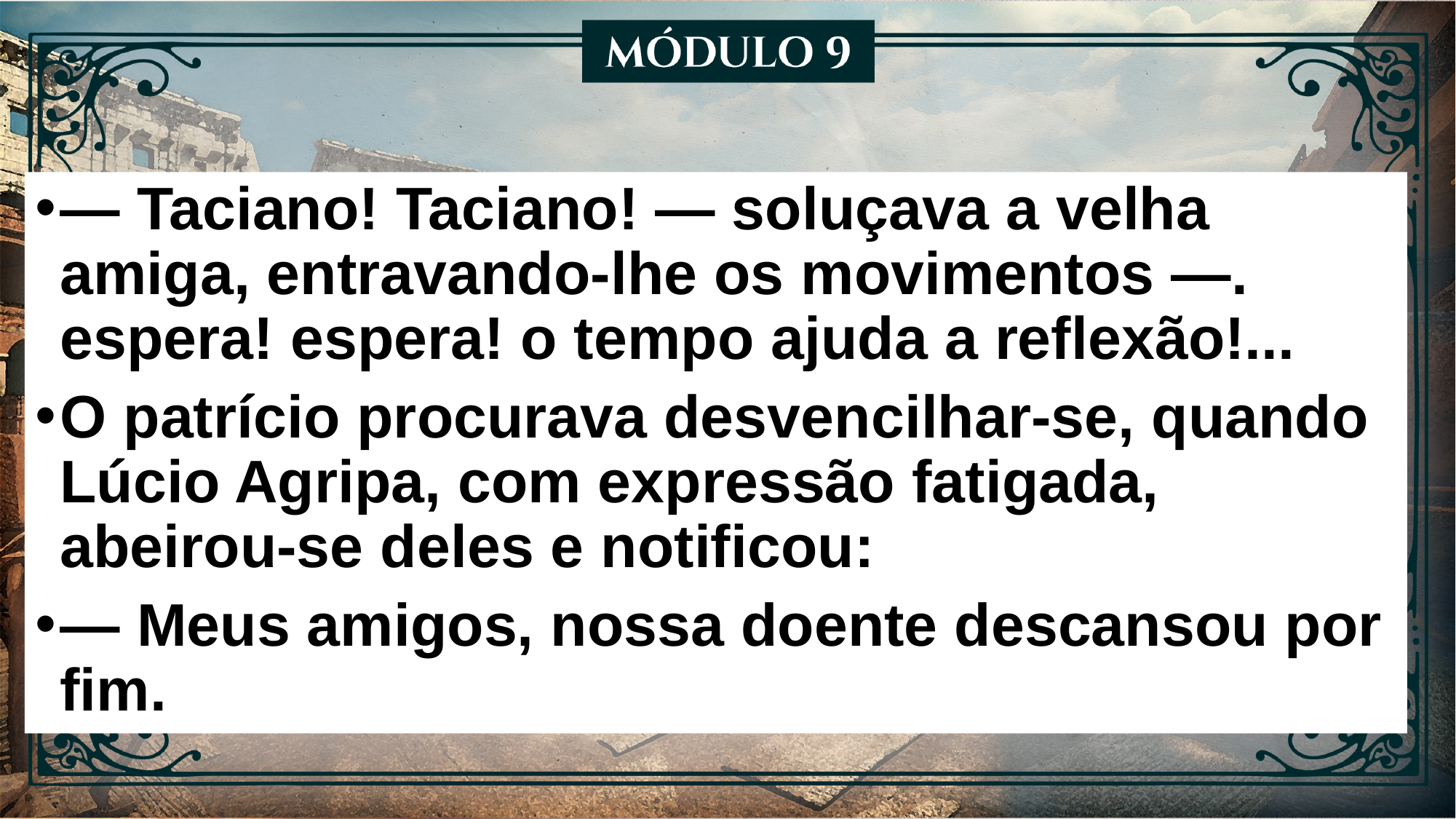

— Taciano! Taciano! — soluçava a velha amiga, entravando-lhe os movimentos —. espera! espera! o tempo ajuda a reflexão!...
O patrício procurava desvencilhar-se, quando Lúcio Agripa, com expressão fatigada, abeirou-se deles e notificou:
— Meus amigos, nossa doente descansou por fim.